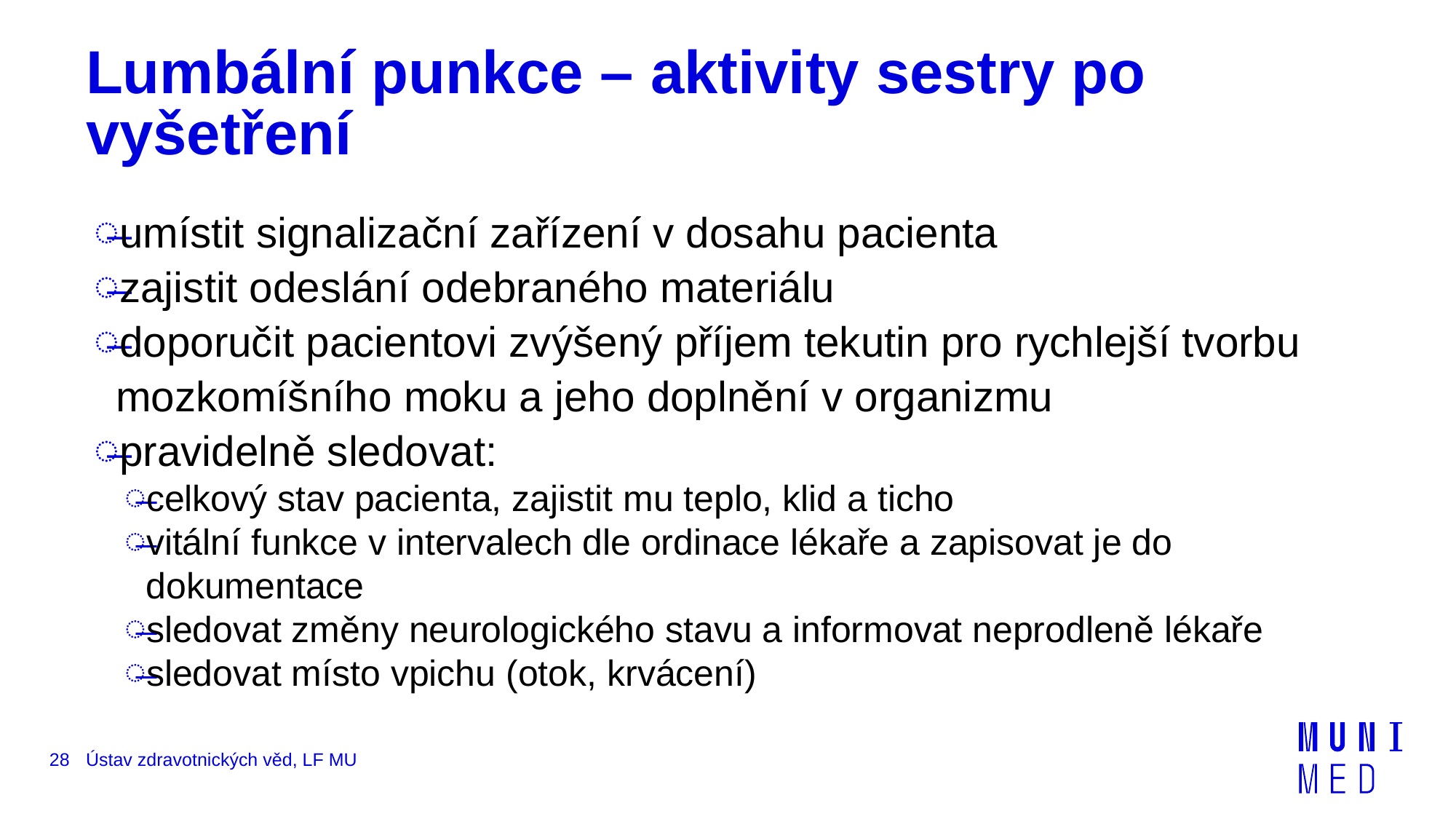

# Lumbální punkce – aktivity sestry po vyšetření
umístit signalizační zařízení v dosahu pacienta
zajistit odeslání odebraného materiálu
doporučit pacientovi zvýšený příjem tekutin pro rychlejší tvorbu mozkomíšního moku a jeho doplnění v organizmu
pravidelně sledovat:
celkový stav pacienta, zajistit mu teplo, klid a ticho
vitální funkce v intervalech dle ordinace lékaře a zapisovat je do dokumentace
sledovat změny neurologického stavu a informovat neprodleně lékaře
sledovat místo vpichu (otok, krvácení)

28
Ústav zdravotnických věd, LF MU